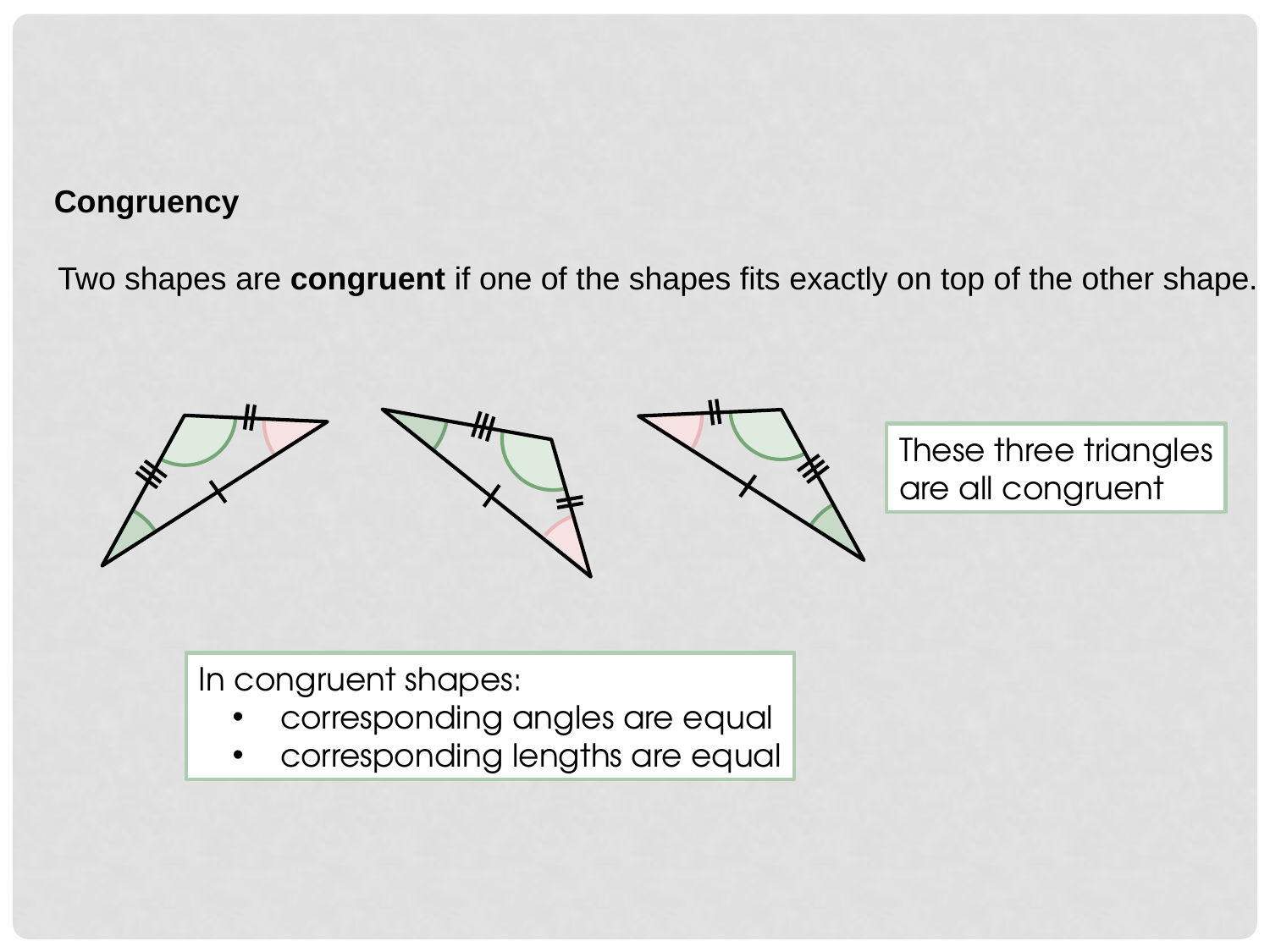

Congruency
Two shapes are congruent if one of the shapes fits exactly on top of the other shape.

These three triangles
are all congruent
In congruent shapes:
  corresponding angles are equal
  corresponding lengths are equal